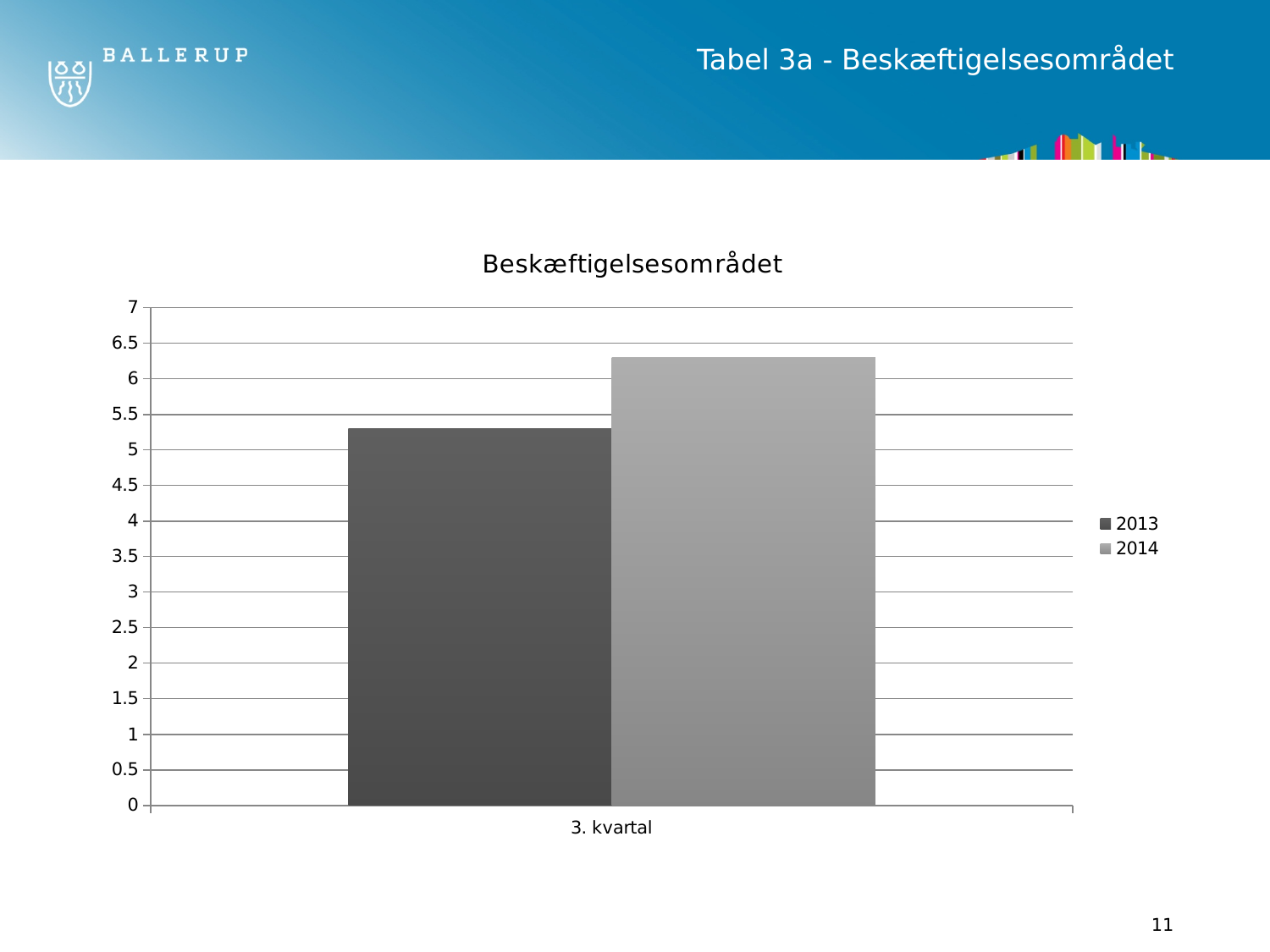

# Tabel 3a - Beskæftigelsesområdet

### Chart: Beskæftigelsesområdet

| Category | 2013 | 2014 |
|---|---|---|
| 3. kvartal | 5.3 | 6.3 |
11